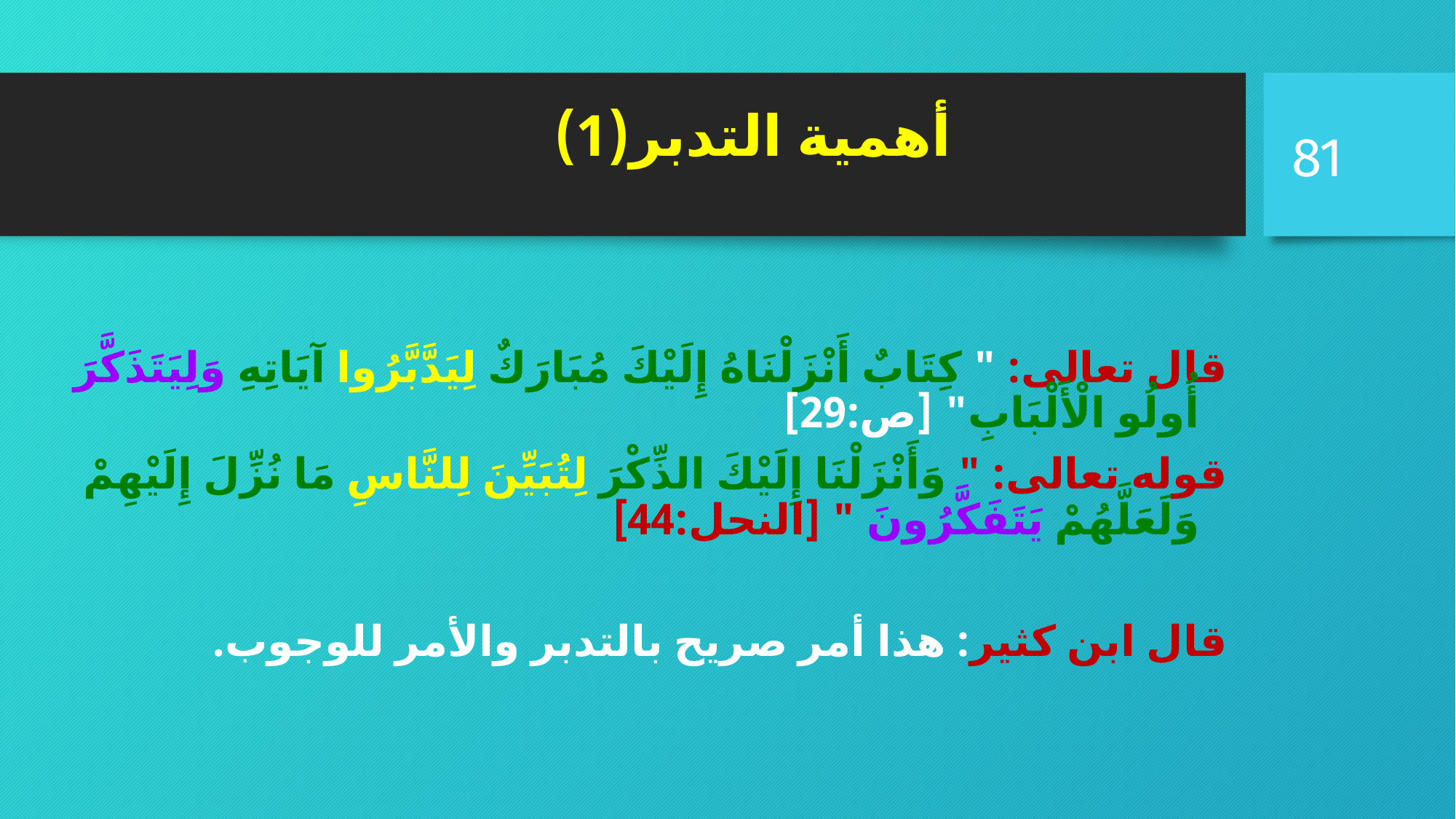

# أهمية التدبر(1)
81

قال تعالى: " كِتَابٌ أَنْزَلْنَاهُ إِلَيْكَ مُبَارَكٌ لِيَدَّبَّرُوا آيَاتِهِ وَلِيَتَذَكَّرَ أُولُو الْأَلْبَابِ" [ص:29]
قوله تعالى: " وَأَنْزَلْنَا إِلَيْكَ الذِّكْرَ لِتُبَيِّنَ لِلنَّاسِ مَا نُزِّلَ إِلَيْهِمْ وَلَعَلَّهُمْ يَتَفَكَّرُونَ " [النحل:44]

قال ابن كثير: هذا أمر صريح بالتدبر والأمر للوجوب.